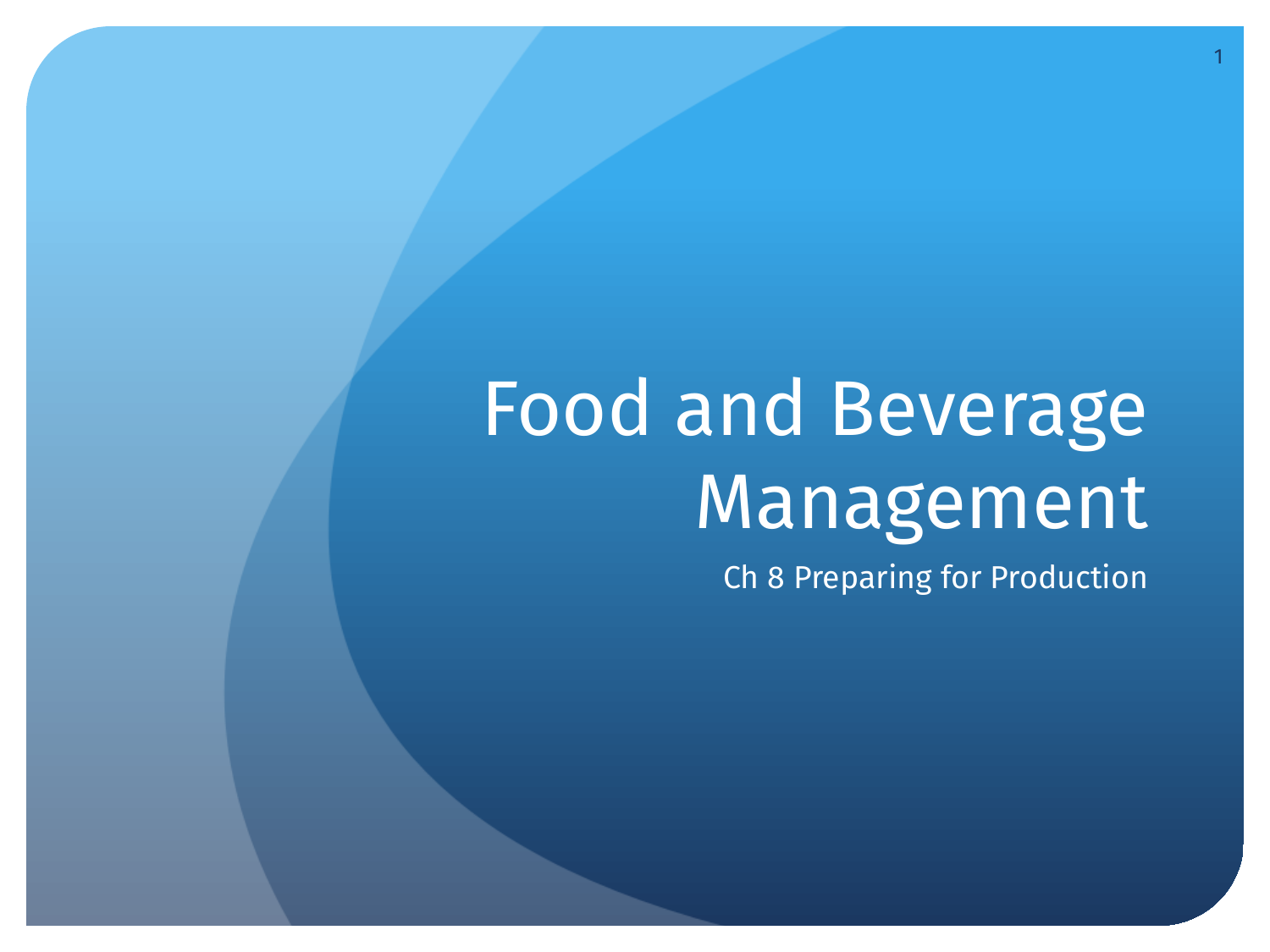

1
# Food and Beverage Management
Ch 8 Preparing for Production